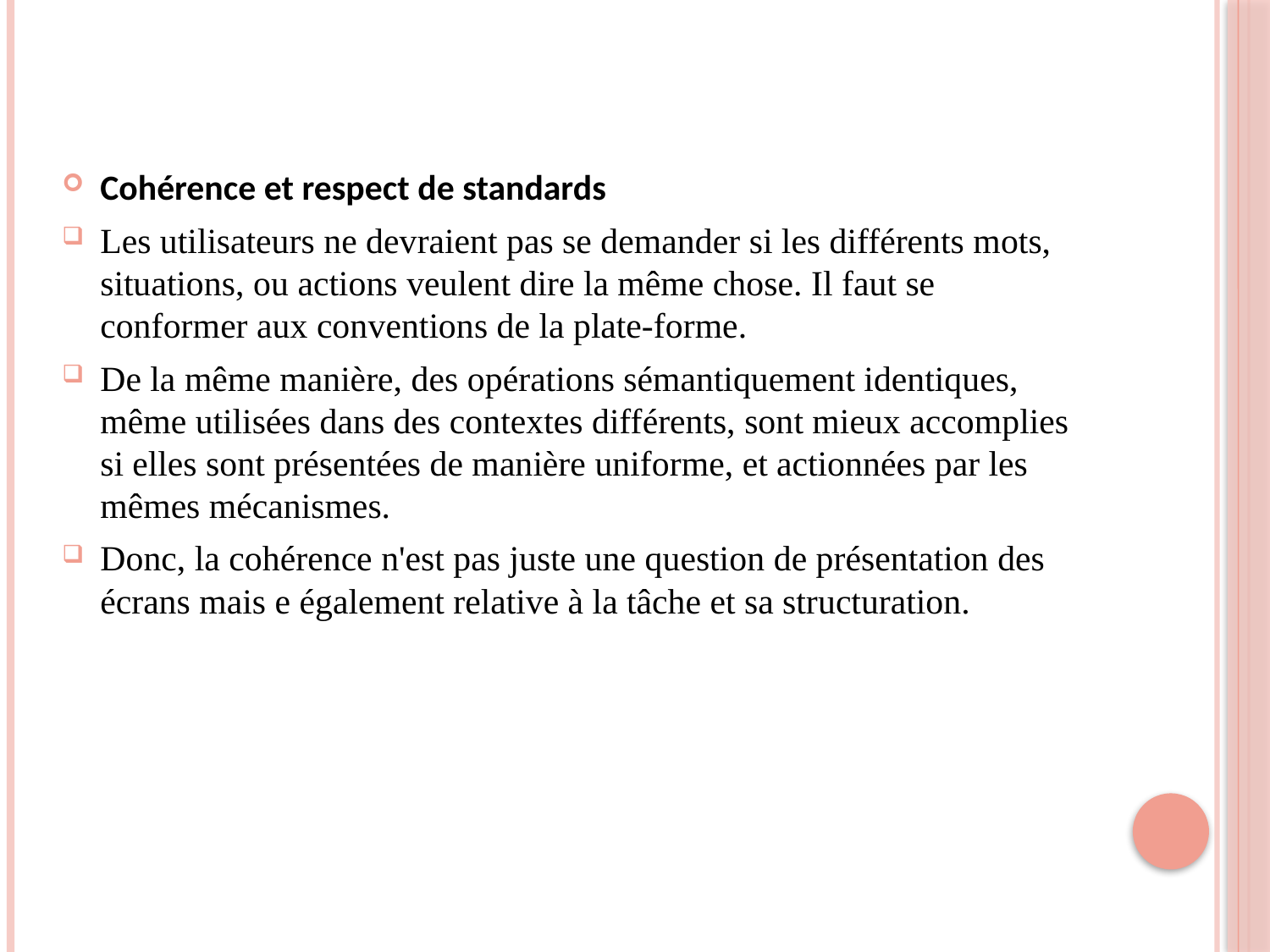

Cohérence et respect de standards
Les utilisateurs ne devraient pas se demander si les différents mots, situations, ou actions veulent dire la même chose. Il faut se conformer aux conventions de la plate-forme.
De la même manière, des opérations sémantiquement identiques, même utilisées dans des contextes différents, sont mieux accomplies si elles sont présentées de manière uniforme, et actionnées par les mêmes mécanismes.
Donc, la cohérence n'est pas juste une question de présentation des écrans mais e également relative à la tâche et sa structuration.